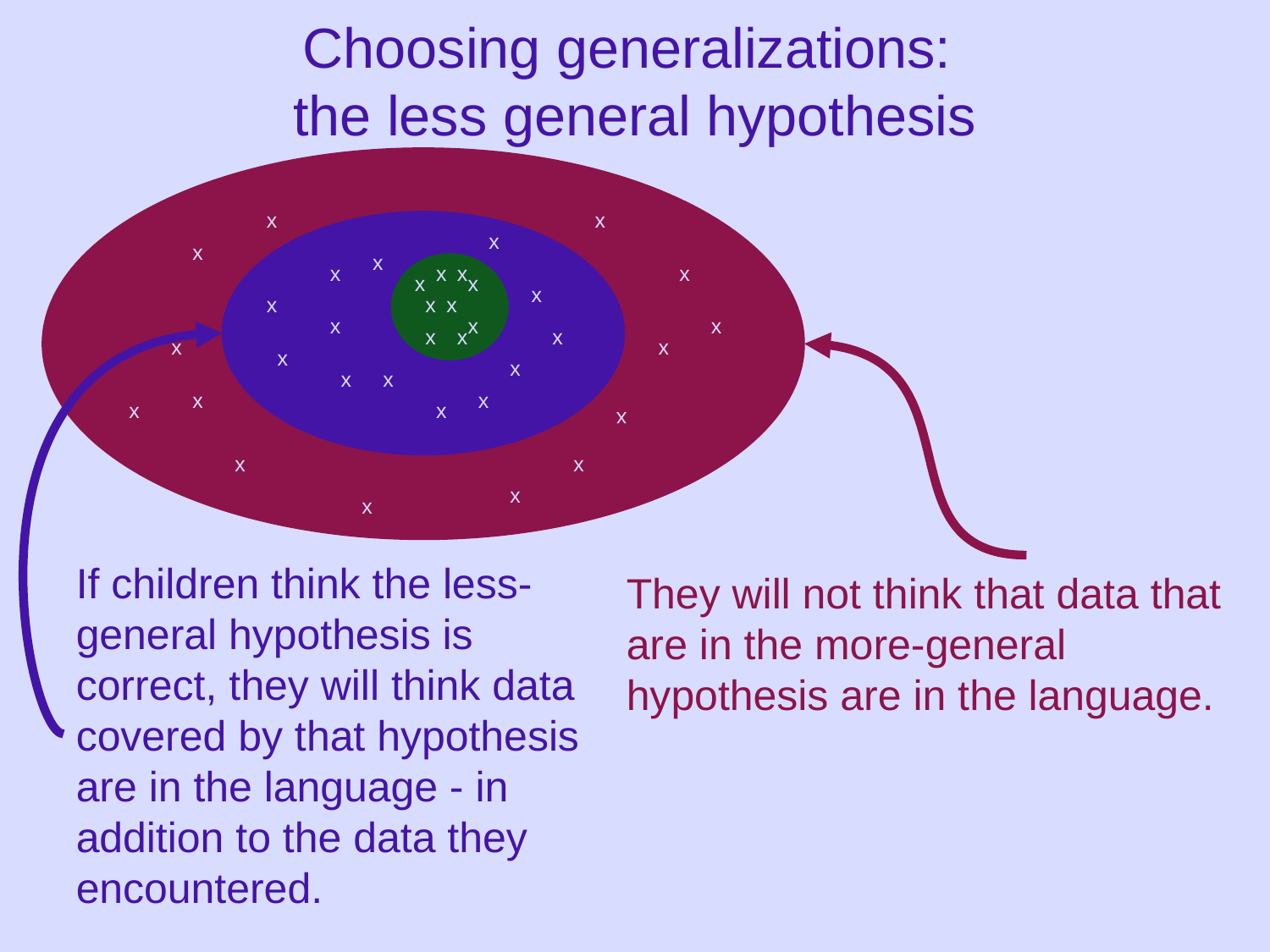

Choosing generalizations:
the less general hypothesis

x
x

x
x
x
x

x
x
x
x
x
x
x
x
x
x
x
x
x
x
x
x
x
x
x
x
x
x
x
x
x
x
x
x
x
x
If children think the less-general hypothesis is correct, they will think data covered by that hypothesis are in the language - in addition to the data they encountered.
They will not think that data that are in the more-general hypothesis are in the language.